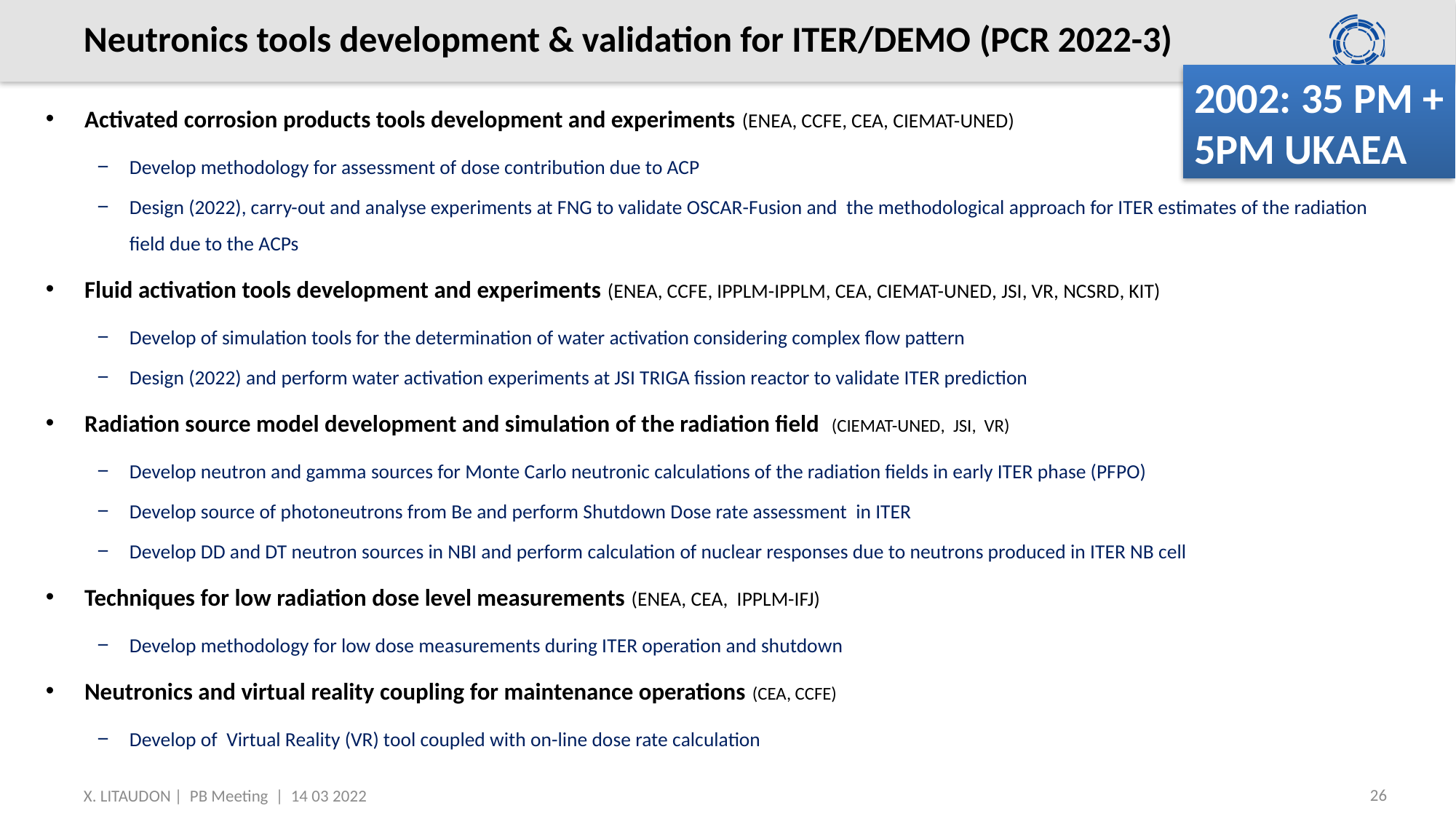

# Neutronics tools development & validation for ITER/DEMO (PCR 2022-3)
2002: 35 PM + 5PM UKAEA
Activated corrosion products tools development and experiments (ENEA, CCFE, CEA, CIEMAT-UNED)
Develop methodology for assessment of dose contribution due to ACP
Design (2022), carry-out and analyse experiments at FNG to validate OSCAR-Fusion and  the methodological approach for ITER estimates of the radiation field due to the ACPs
Fluid activation tools development and experiments (ENEA, CCFE, IPPLM-IPPLM, CEA, CIEMAT-UNED, JSI, VR, NCSRD, KIT)
Develop of simulation tools for the determination of water activation considering complex flow pattern
Design (2022) and perform water activation experiments at JSI TRIGA fission reactor to validate ITER prediction
Radiation source model development and simulation of the radiation field  (CIEMAT-UNED,  JSI,  VR)
Develop neutron and gamma sources for Monte Carlo neutronic calculations of the radiation fields in early ITER phase (PFPO)
Develop source of photoneutrons from Be and perform Shutdown Dose rate assessment  in ITER
Develop DD and DT neutron sources in NBI and perform calculation of nuclear responses due to neutrons produced in ITER NB cell
Techniques for low radiation dose level measurements (ENEA, CEA,  IPPLM-IFJ)
Develop methodology for low dose measurements during ITER operation and shutdown
Neutronics and virtual reality coupling for maintenance operations (CEA, CCFE)
Develop of  Virtual Reality (VR) tool coupled with on-line dose rate calculation
26
X. LITAUDON |  PB Meeting  |  14 03 2022